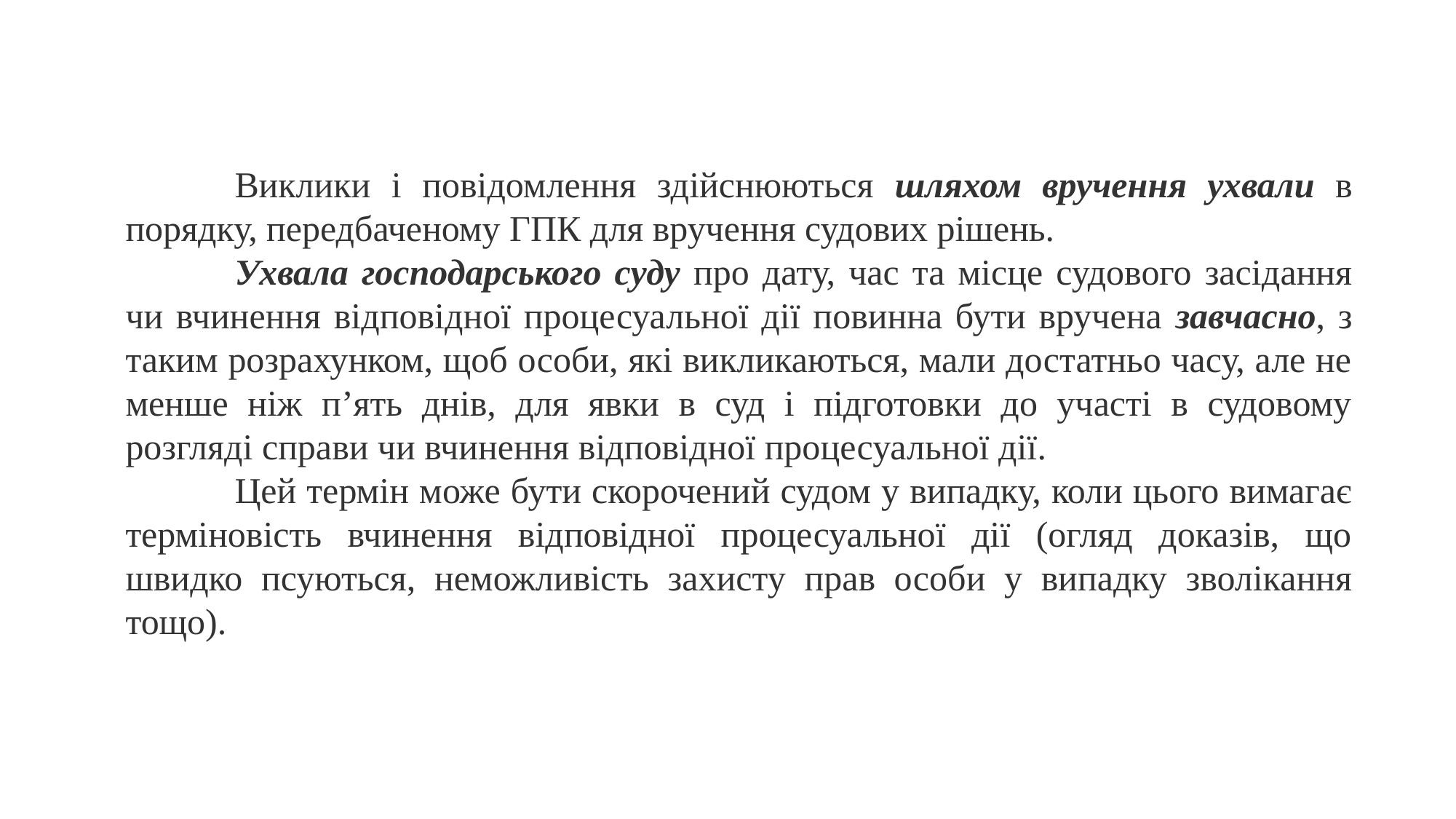

Виклики і повідомлення здійснюються шляхом вручення ухвали в порядку, передбаченому ГПК для вручення судових рішень.
	Ухвала господарського суду про дату, час та місце судового засідання чи вчинення відповідної процесуальної дії повинна бути вручена завчасно, з таким розрахунком, щоб особи, які викликаються, мали достатньо часу, але не менше ніж п’ять днів, для явки в суд і підготовки до участі в судовому розгляді справи чи вчинення відповідної процесуальної дії.
	Цей термін може бути скорочений судом у випадку, коли цього вимагає терміновість вчинення відповідної процесуальної дії (огляд доказів, що швидко псуються, неможливість захисту прав особи у випадку зволікання тощо).